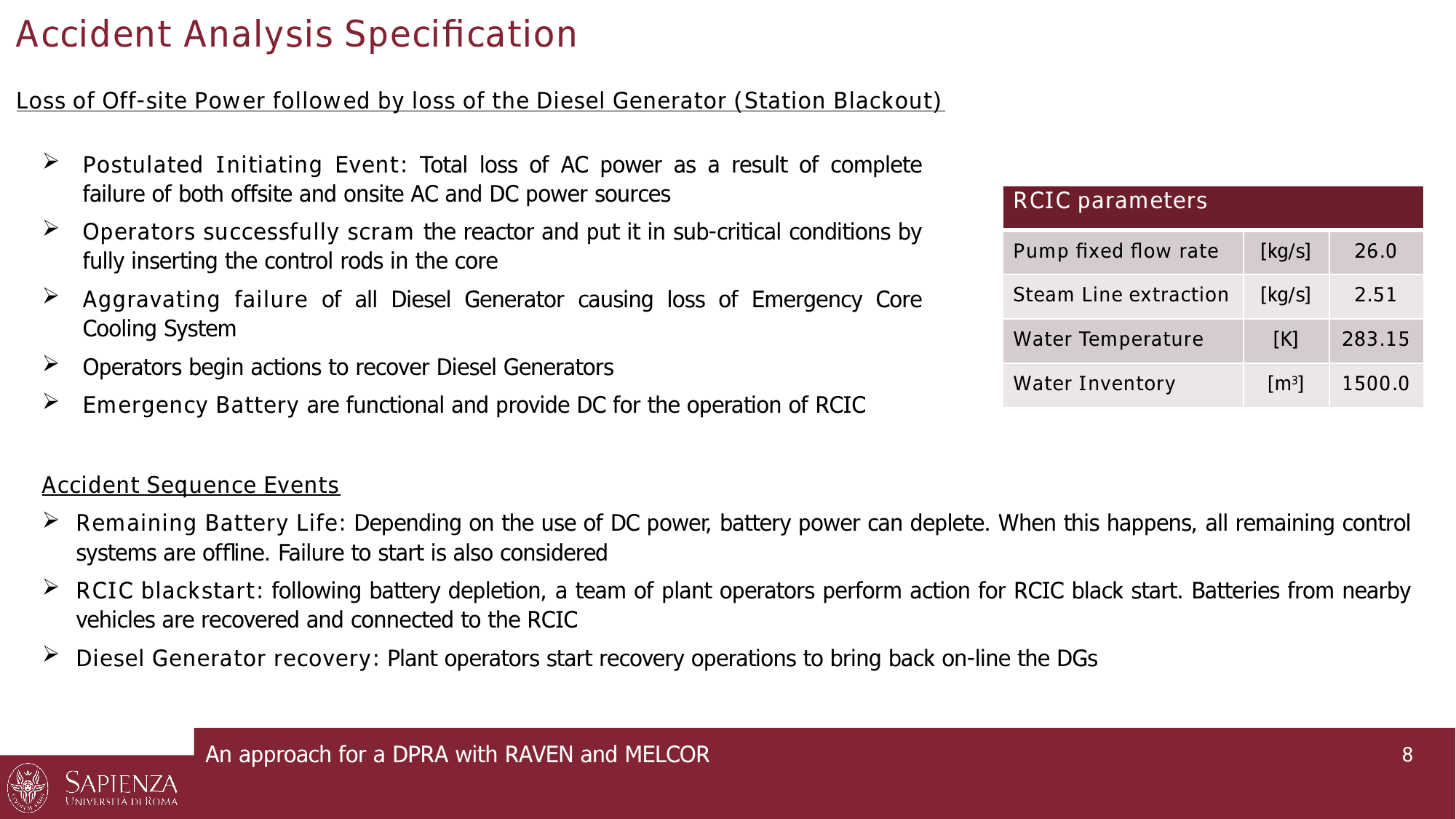

Accident Analysis Specification
Loss of Off-site Power followed by loss of the Diesel Generator (Station Blackout)
Postulated Initiating Event: Total loss of AC power as a result of complete failure of both offsite and onsite AC and DC power sources
Operators successfully scram the reactor and put it in sub-critical conditions by fully inserting the control rods in the core
Aggravating failure of all Diesel Generator causing loss of Emergency Core Cooling System
Operators begin actions to recover Diesel Generators
Emergency Battery are functional and provide DC for the operation of RCIC
| RCIC parameters |  |  |
| --- | --- | --- |
| Pump fixed flow rate | [kg/s] | 26.0 |
| Steam Line extraction | [kg/s] | 2.51 |
| Water Temperature | [K] | 283.15 |
| Water Inventory | [m3] | 1500.0 |
Accident Sequence Events
Remaining Battery Life: Depending on the use of DC power, battery power can deplete. When this happens, all remaining control systems are offline. Failure to start is also considered
RCIC blackstart: following battery depletion, a team of plant operators perform action for RCIC black start. Batteries from nearby vehicles are recovered and connected to the RCIC
Diesel Generator recovery: Plant operators start recovery operations to bring back on-line the DGs
An approach for a DPRA with RAVEN and MELCOR
  8